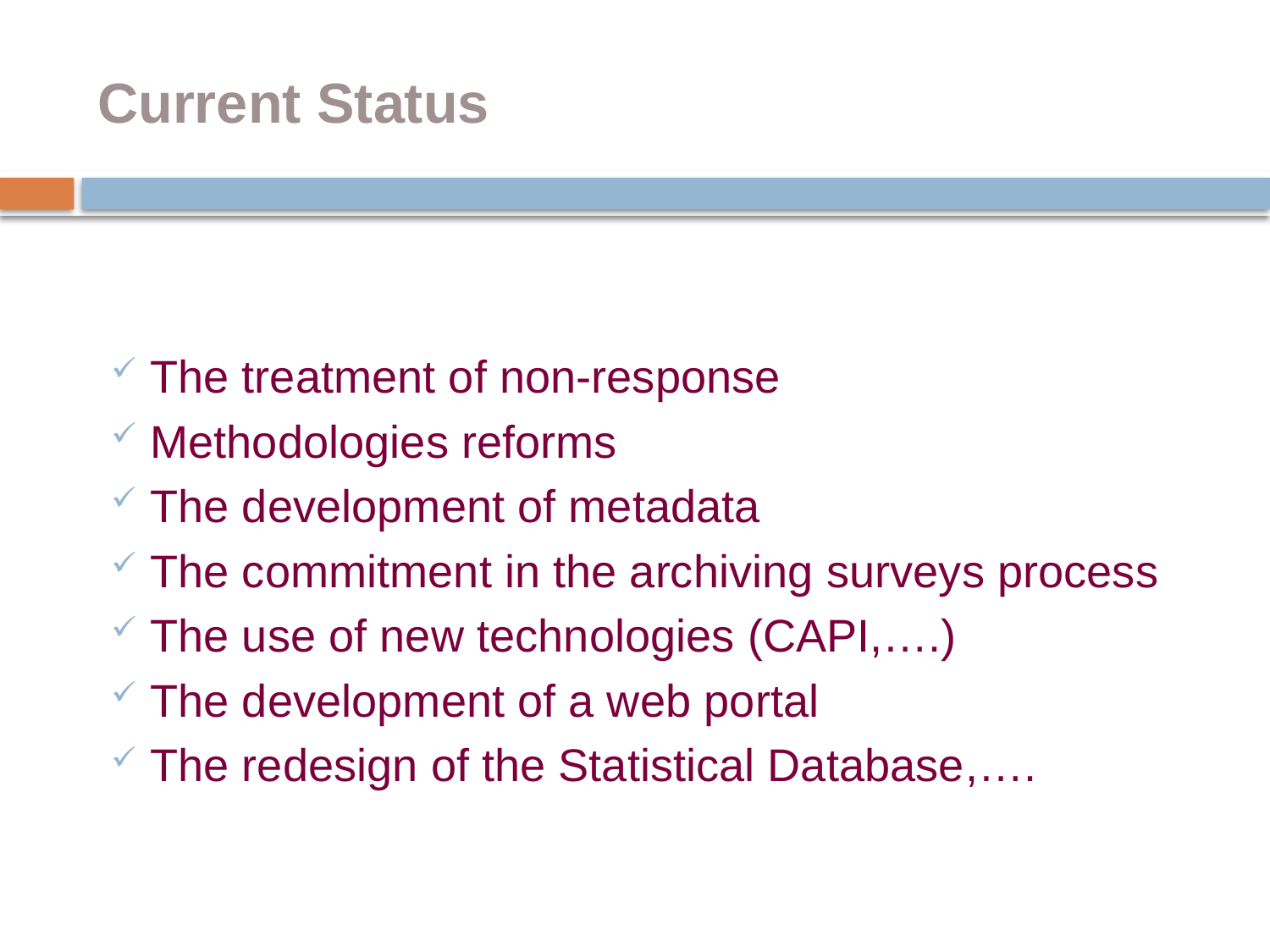

# Current Status

 The treatment of non-response
 Methodologies reforms
 The development of metadata
 The commitment in the archiving surveys process
 The use of new technologies (CAPI,….)
 The development of a web portal
 The redesign of the Statistical Database,….